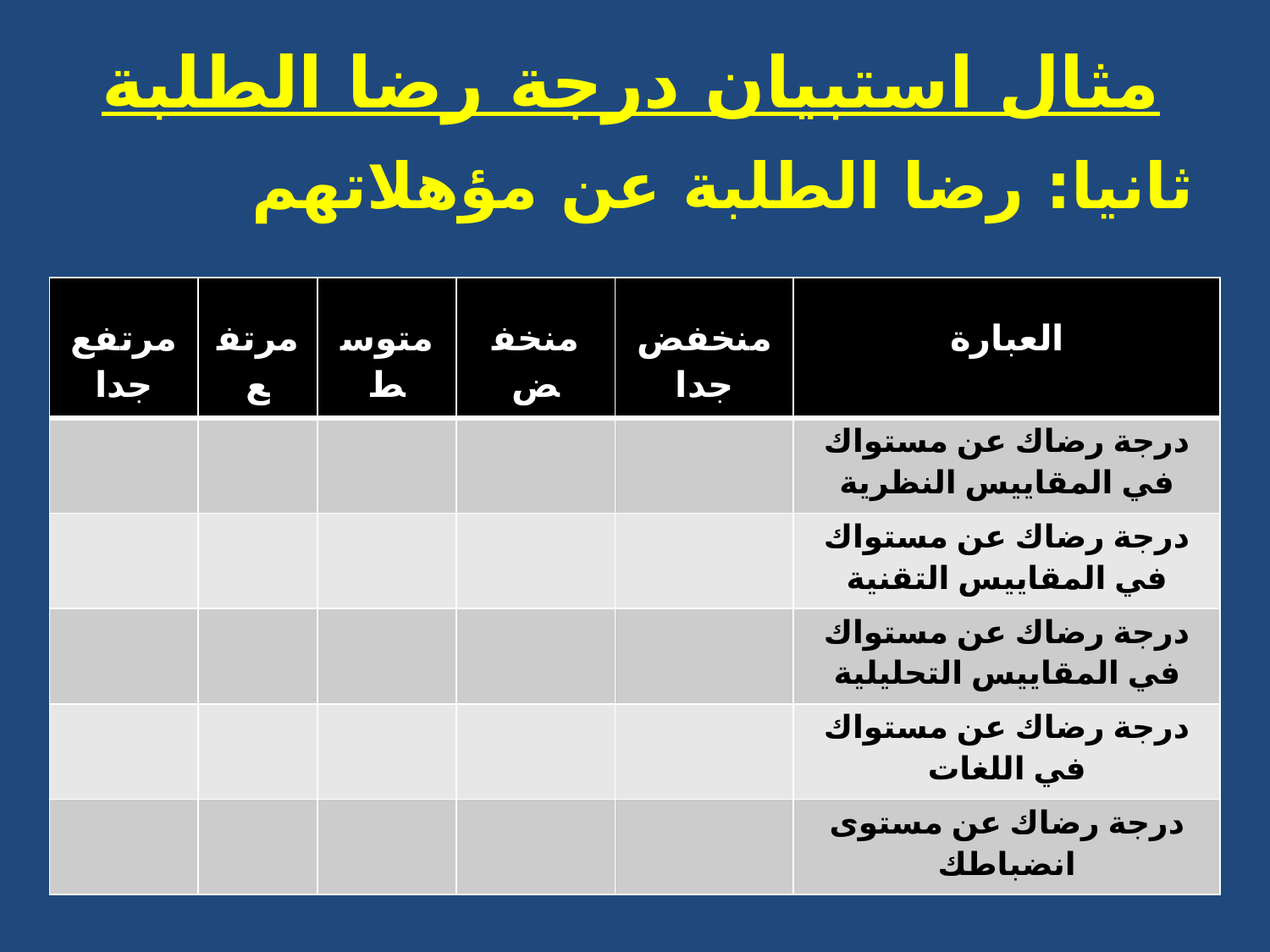

# مثال استبيان درجة رضا الطلبة
ثانيا: رضا الطلبة عن مؤهلاتهم

| مرتفع جدا | مرتفع | متوسط | منخفض | منخفض جدا | العبارة |
| --- | --- | --- | --- | --- | --- |
|  |  |  |  |  | درجة رضاك عن مستواك في المقاييس النظرية |
|  |  |  |  |  | درجة رضاك عن مستواك في المقاييس التقنية |
|  |  |  |  |  | درجة رضاك عن مستواك في المقاييس التحليلية |
|  |  |  |  |  | درجة رضاك عن مستواك في اللغات |
|  |  |  |  |  | درجة رضاك عن مستوى انضباطك |